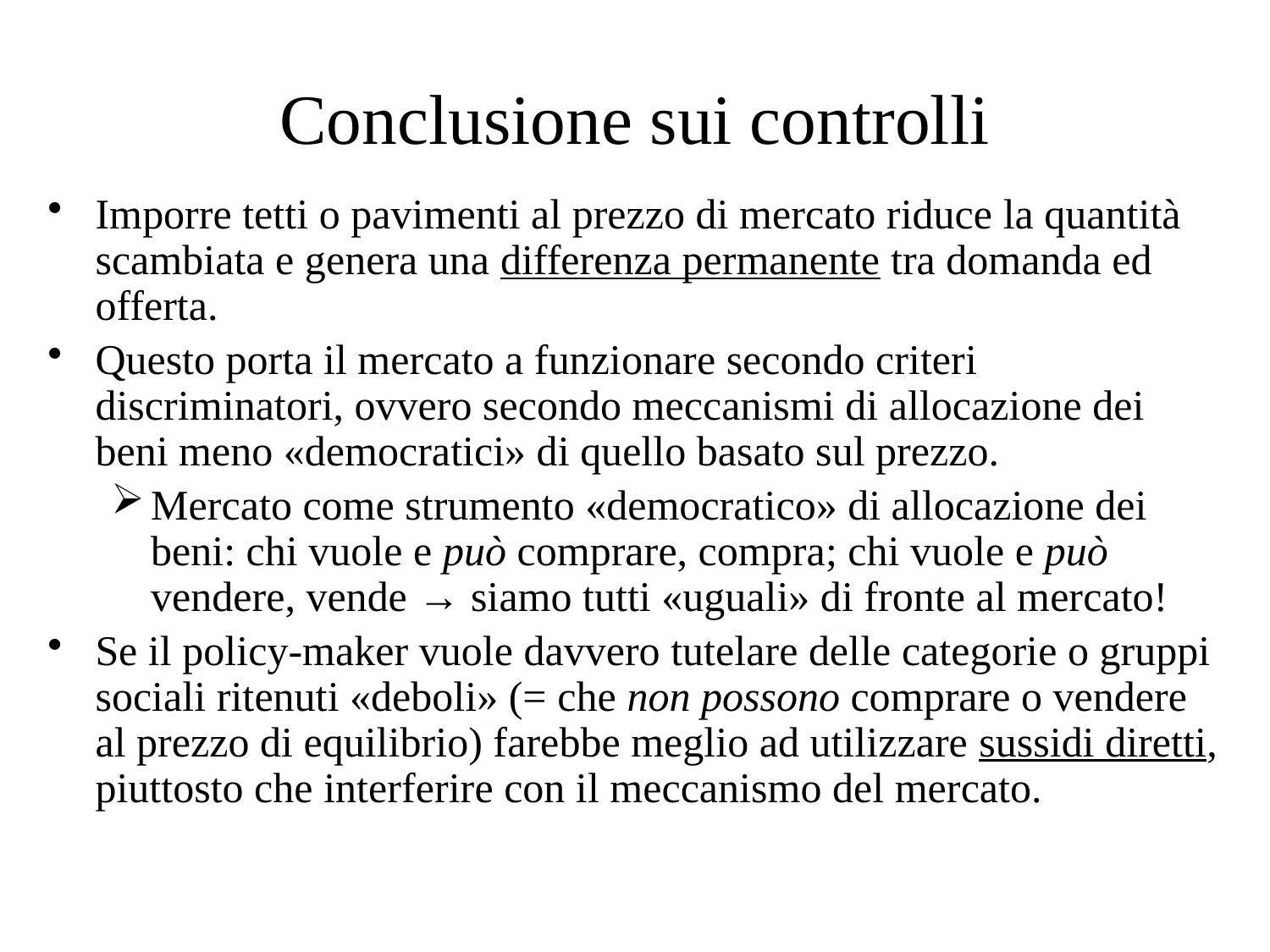

# Conclusione sui controlli
Imporre tetti o pavimenti al prezzo di mercato riduce la quantità scambiata e genera una differenza permanente tra domanda ed offerta.
Questo porta il mercato a funzionare secondo criteri discriminatori, ovvero secondo meccanismi di allocazione dei beni meno «democratici» di quello basato sul prezzo.
Mercato come strumento «democratico» di allocazione dei beni: chi vuole e può comprare, compra; chi vuole e può vendere, vende → siamo tutti «uguali» di fronte al mercato!
Se il policy-maker vuole davvero tutelare delle categorie o gruppi sociali ritenuti «deboli» (= che non possono comprare o vendere al prezzo di equilibrio) farebbe meglio ad utilizzare sussidi diretti, piuttosto che interferire con il meccanismo del mercato.